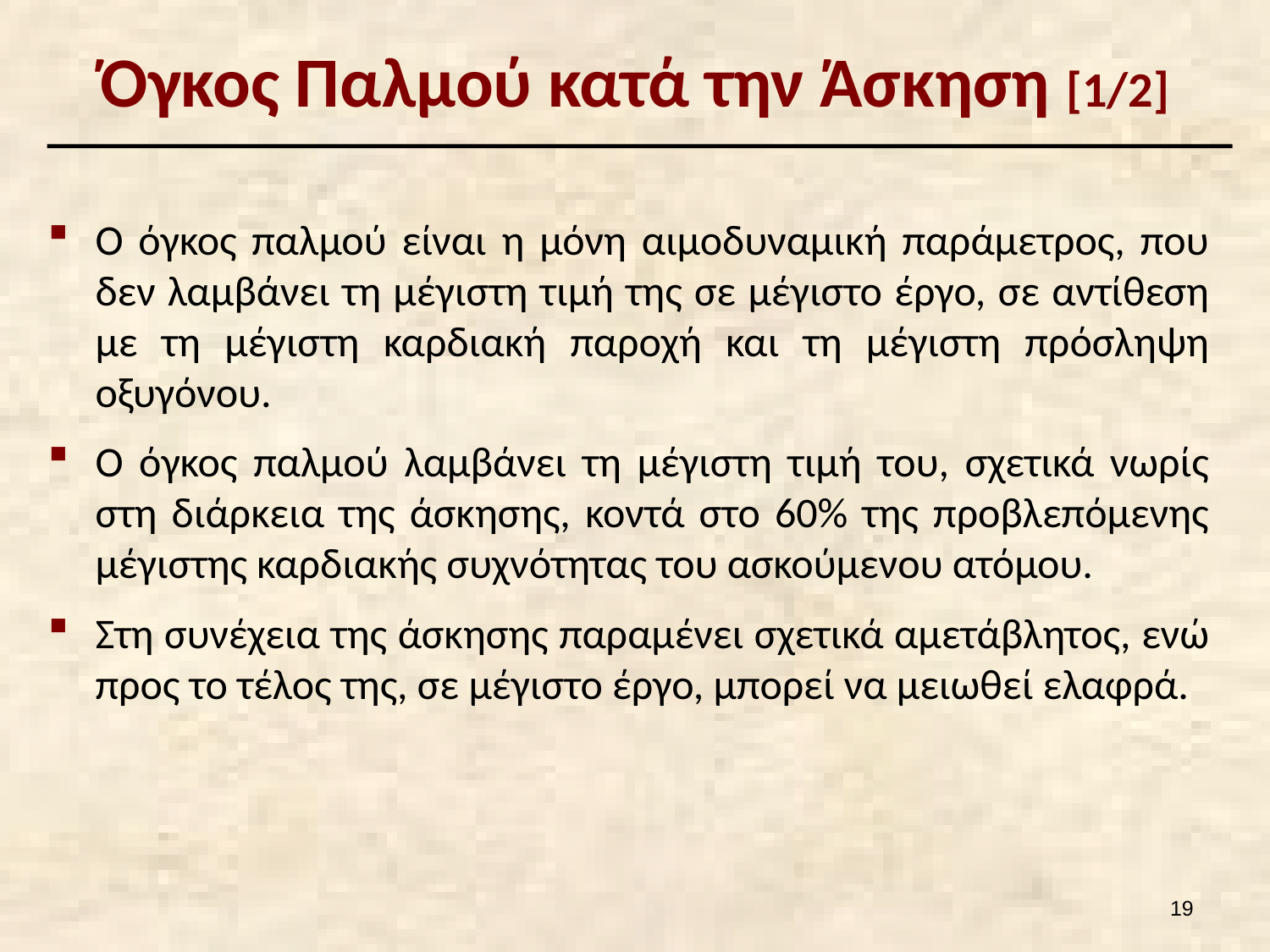

# Όγκος Παλμού κατά την Άσκηση [1/2]

Ο όγκος παλμού είναι η μόνη αιμοδυναμική παράμετρος, που δεν λαμβάνει τη μέγιστη τιμή της σε μέγιστο έργο, σε αντίθεση με τη μέγιστη καρδιακή παροχή και τη μέγιστη πρόσληψη οξυγόνου.
Ο όγκος παλμού λαμβάνει τη μέγιστη τιμή του, σχετικά νωρίς στη διάρκεια της άσκησης, κοντά στο 60% της προβλεπόμενης μέγιστης καρδιακής συχνότητας του ασκούμενου ατόμου.
Στη συνέχεια της άσκησης παραμένει σχετικά αμετάβλητος, ενώ προς το τέλος της, σε μέγιστο έργο, μπορεί να μειωθεί ελαφρά.

19